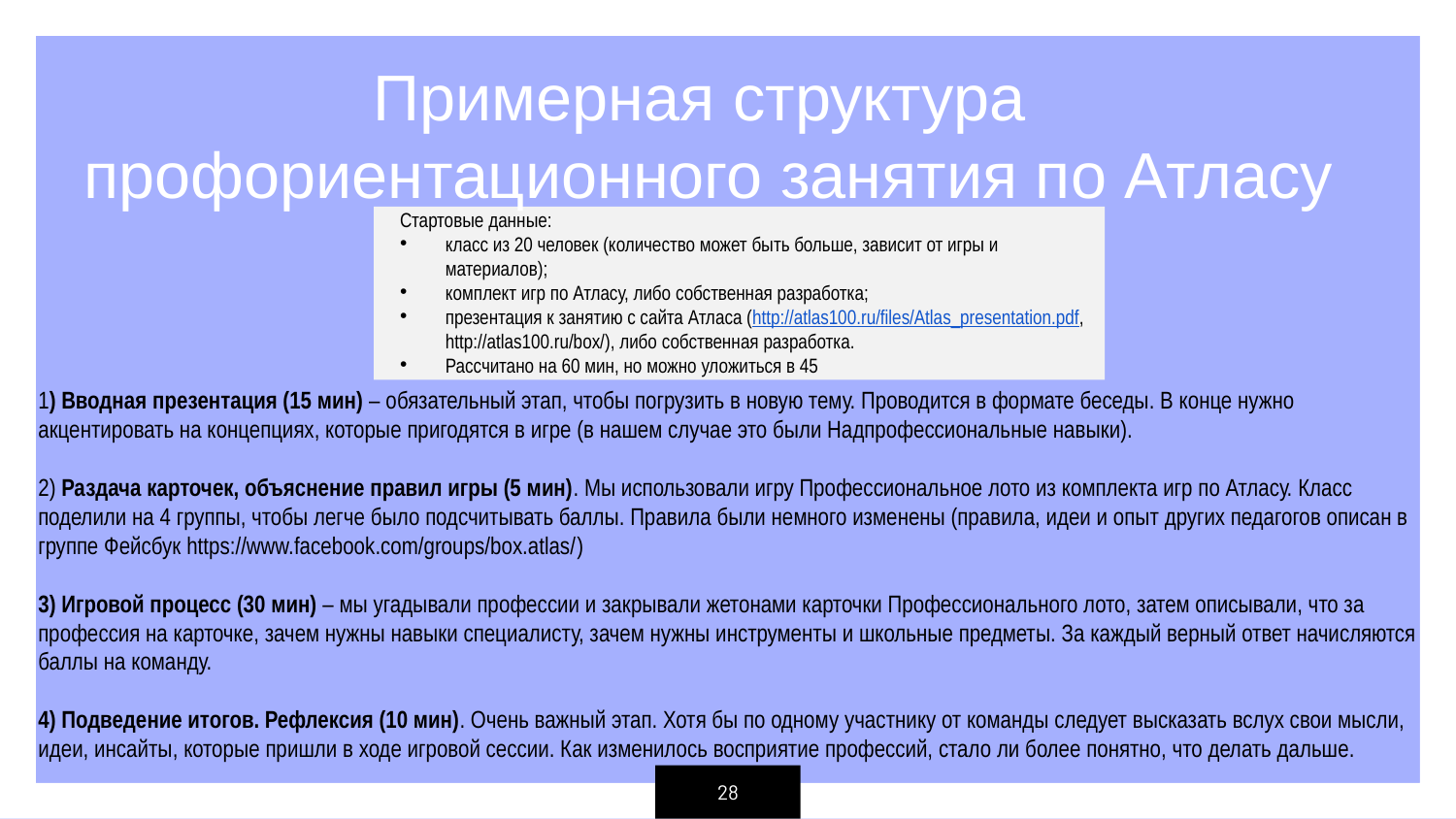

Примерная структура
профориентационного занятия по Атласу
Стартовые данные:
класс из 20 человек (количество может быть больше, зависит от игры и материалов);
комплект игр по Атласу, либо собственная разработка;
презентация к занятию с сайта Атласа (http://atlas100.ru/files/Atlas_presentation.pdf, http://atlas100.ru/box/), либо собственная разработка.
Рассчитано на 60 мин, но можно уложиться в 45

1) Вводная презентация (15 мин) – обязательный этап, чтобы погрузить в новую тему. Проводится в формате беседы. В конце нужно акцентировать на концепциях, которые пригодятся в игре (в нашем случае это были Надпрофессиональные навыки).
2) Раздача карточек, объяснение правил игры (5 мин). Мы использовали игру Профессиональное лото из комплекта игр по Атласу. Класс поделили на 4 группы, чтобы легче было подсчитывать баллы. Правила были немного изменены (правила, идеи и опыт других педагогов описан в группе Фейсбук https://www.facebook.com/groups/box.atlas/)
3) Игровой процесс (30 мин) – мы угадывали профессии и закрывали жетонами карточки Профессионального лото, затем описывали, что за профессия на карточке, зачем нужны навыки специалисту, зачем нужны инструменты и школьные предметы. За каждый верный ответ начисляются баллы на команду.
4) Подведение итогов. Рефлексия (10 мин). Очень важный этап. Хотя бы по одному участнику от команды следует высказать вслух свои мысли, идеи, инсайты, которые пришли в ходе игровой сессии. Как изменилось восприятие профессий, стало ли более понятно, что делать дальше.
28
28